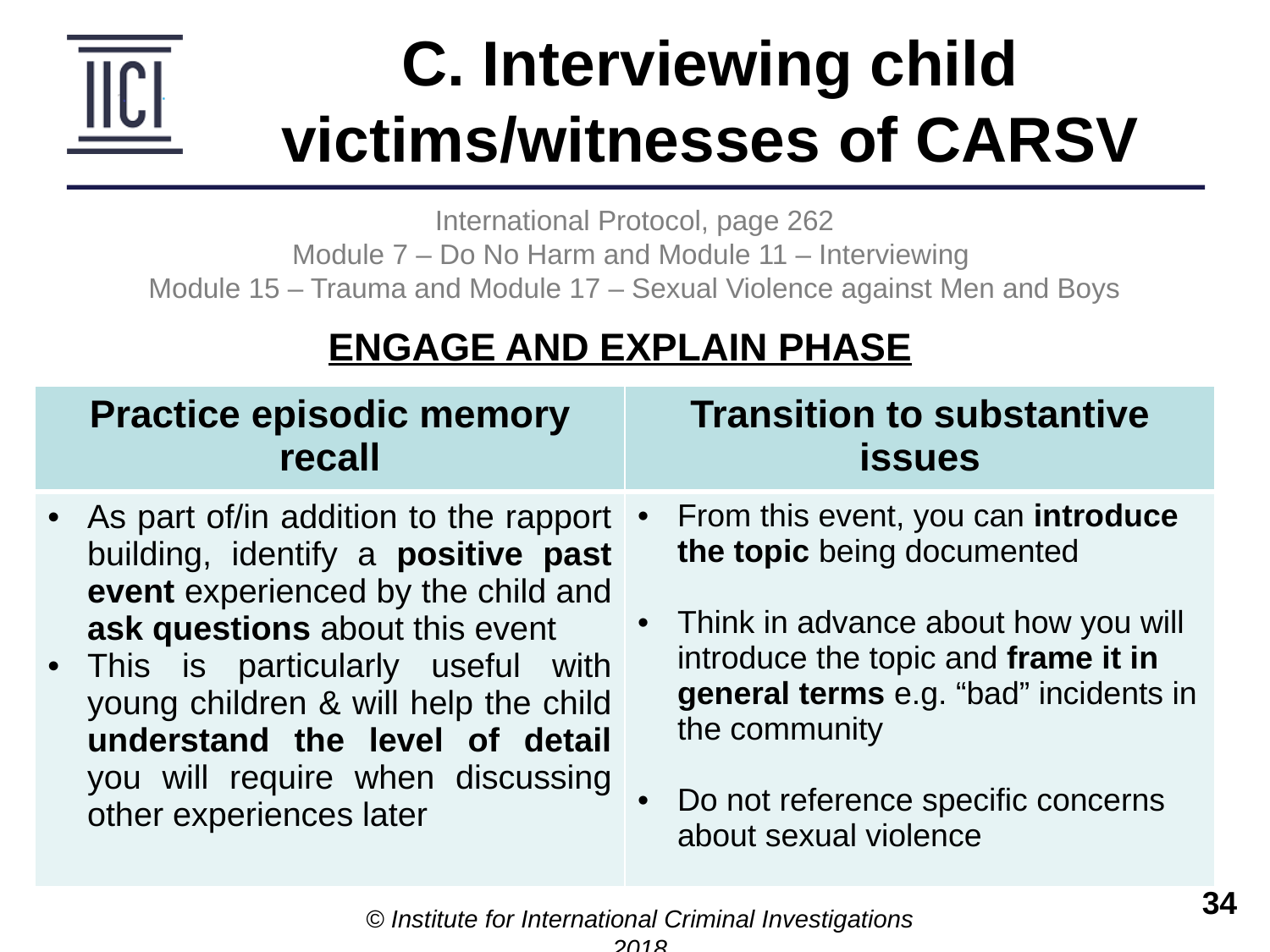

C. Interviewing child victims/witnesses of CARSV
International Protocol, page 262
Module 7 – Do No Harm and Module 11 – Interviewing
Module 15 – Trauma and Module 17 – Sexual Violence against Men and Boys
ENGAGE AND EXPLAIN PHASE
| Practice episodic memory recall | Transition to substantive issues |
| --- | --- |
| As part of/in addition to the rapport building, identify a positive past event experienced by the child and ask questions about this event This is particularly useful with young children & will help the child understand the level of detail you will require when discussing other experiences later | From this event, you can introduce the topic being documented Think in advance about how you will introduce the topic and frame it in general terms e.g. “bad” incidents in the community Do not reference specific concerns about sexual violence |

© Institute for International Criminal Investigations 2018
 	34